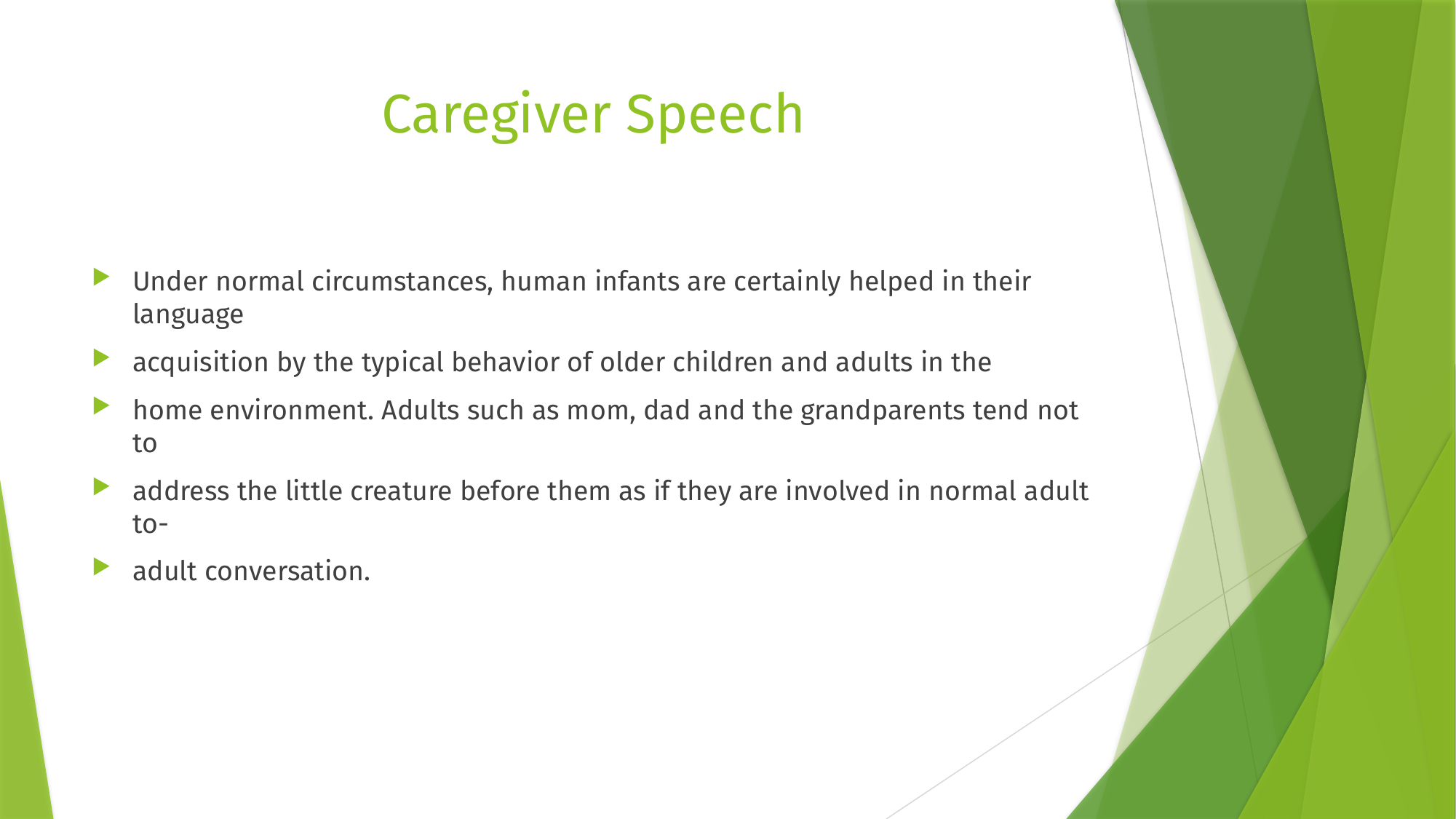

# Caregiver Speech
Under normal circumstances, human infants are certainly helped in their language
acquisition by the typical behavior of older children and adults in the
home environment. Adults such as mom, dad and the grandparents tend not to
address the little creature before them as if they are involved in normal adult to-
adult conversation.